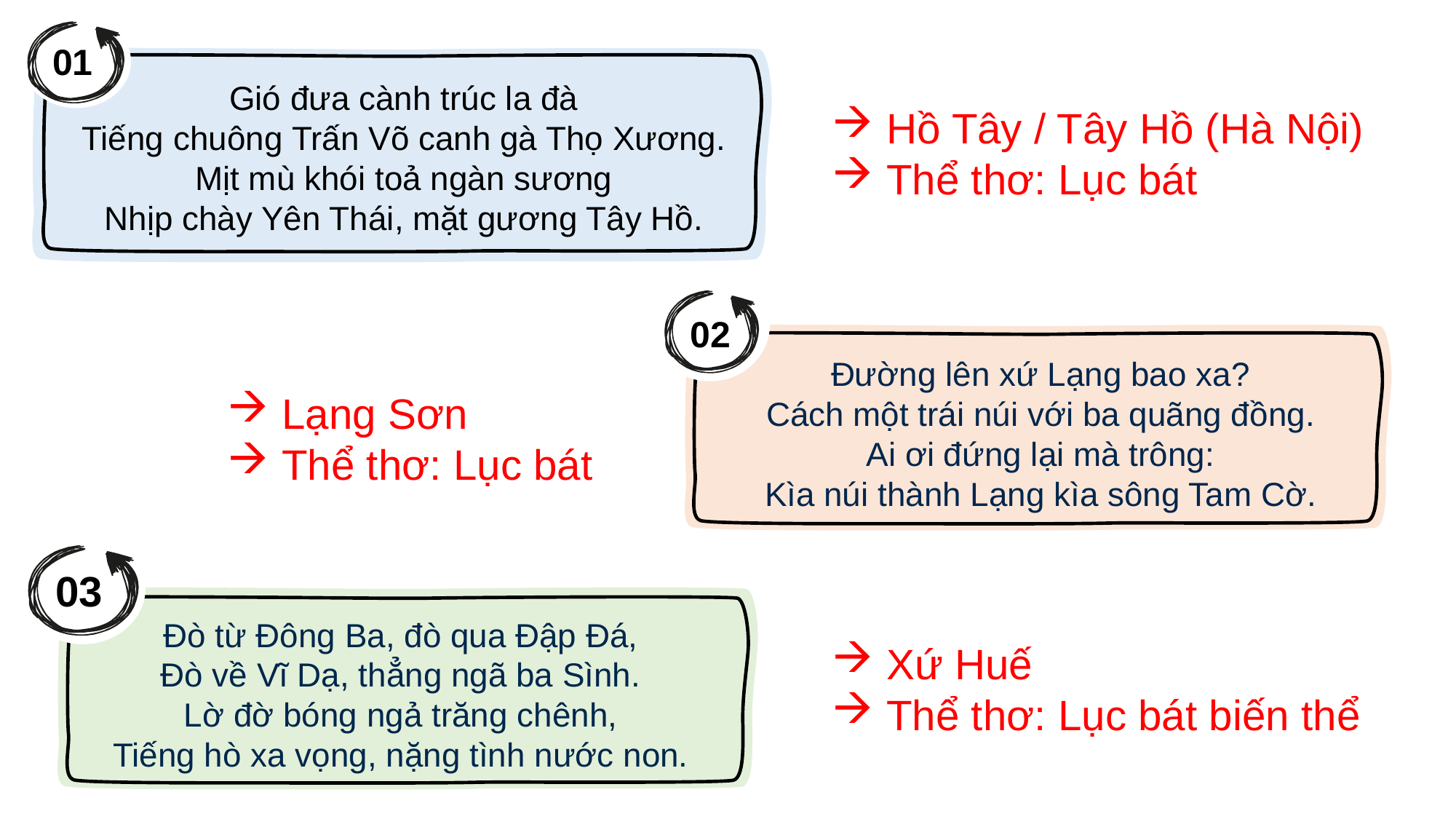

01

Gió đưa cành trúc la đà
Tiếng chuông Trấn Võ canh gà Thọ Xương.
Mịt mù khói toả ngàn sương
Nhịp chày Yên Thái, mặt gương Tây Hồ.
Hồ Tây / Tây Hồ (Hà Nội)
Thể thơ: Lục bát

Ðường lên xứ Lạng bao xa?
Cách một trái núi với ba quãng đồng.
Ai ơi đứng lại mà trông:
Kìa núi thành Lạng kìa sông Tam Cờ.
02
Lạng Sơn
Thể thơ: Lục bát

03

Đò từ Đông Ba, đò qua Đập Đá,
Đò về Vĩ Dạ, thẳng ngã ba Sình.
Lờ đờ bóng ngả trăng chênh,
Tiếng hò xa vọng, nặng tình nước non.
Xứ Huế
Thể thơ: Lục bát biến thể